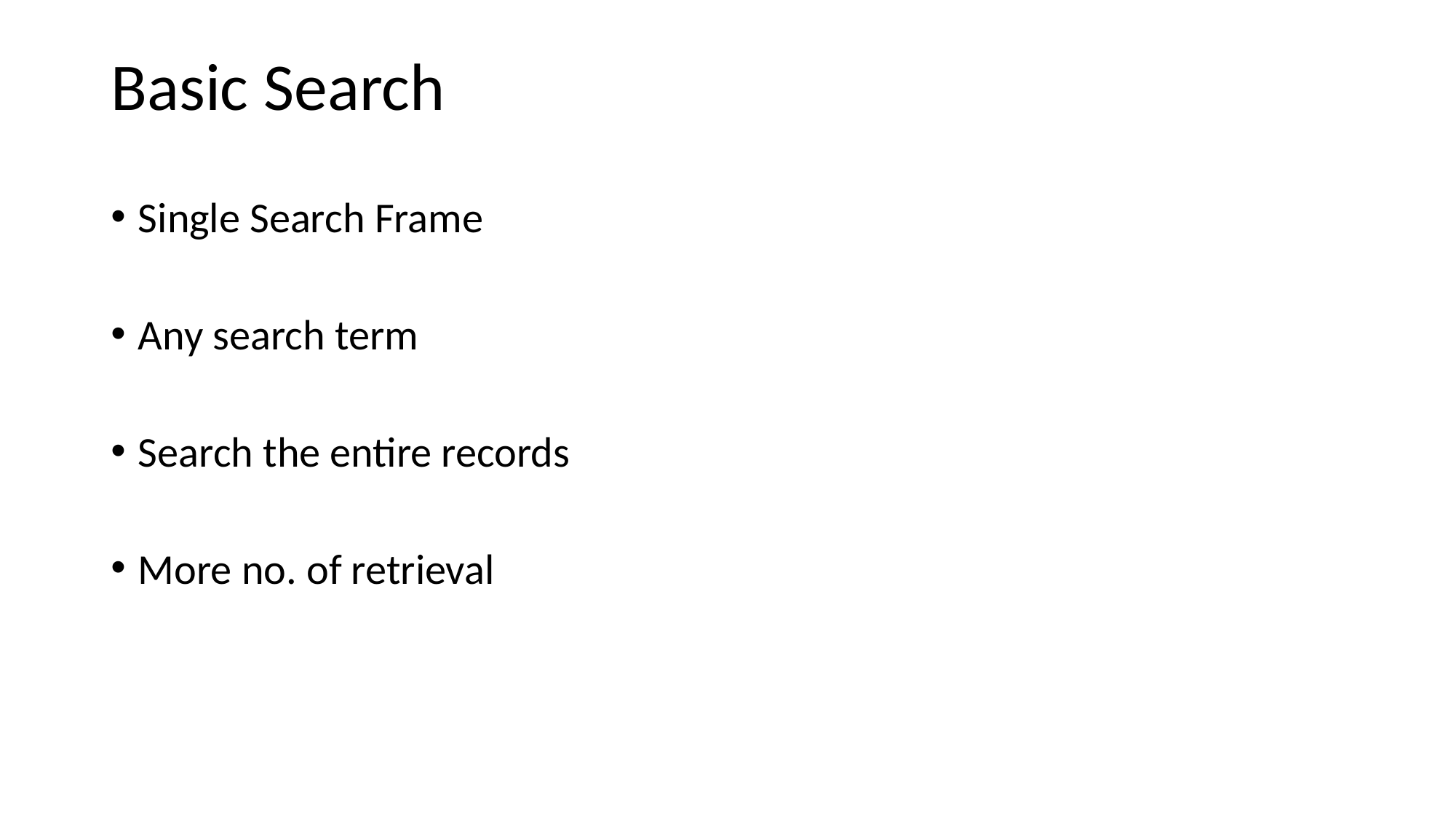

# Basic Search
Single Search Frame
Any search term
Search the entire records
More no. of retrieval